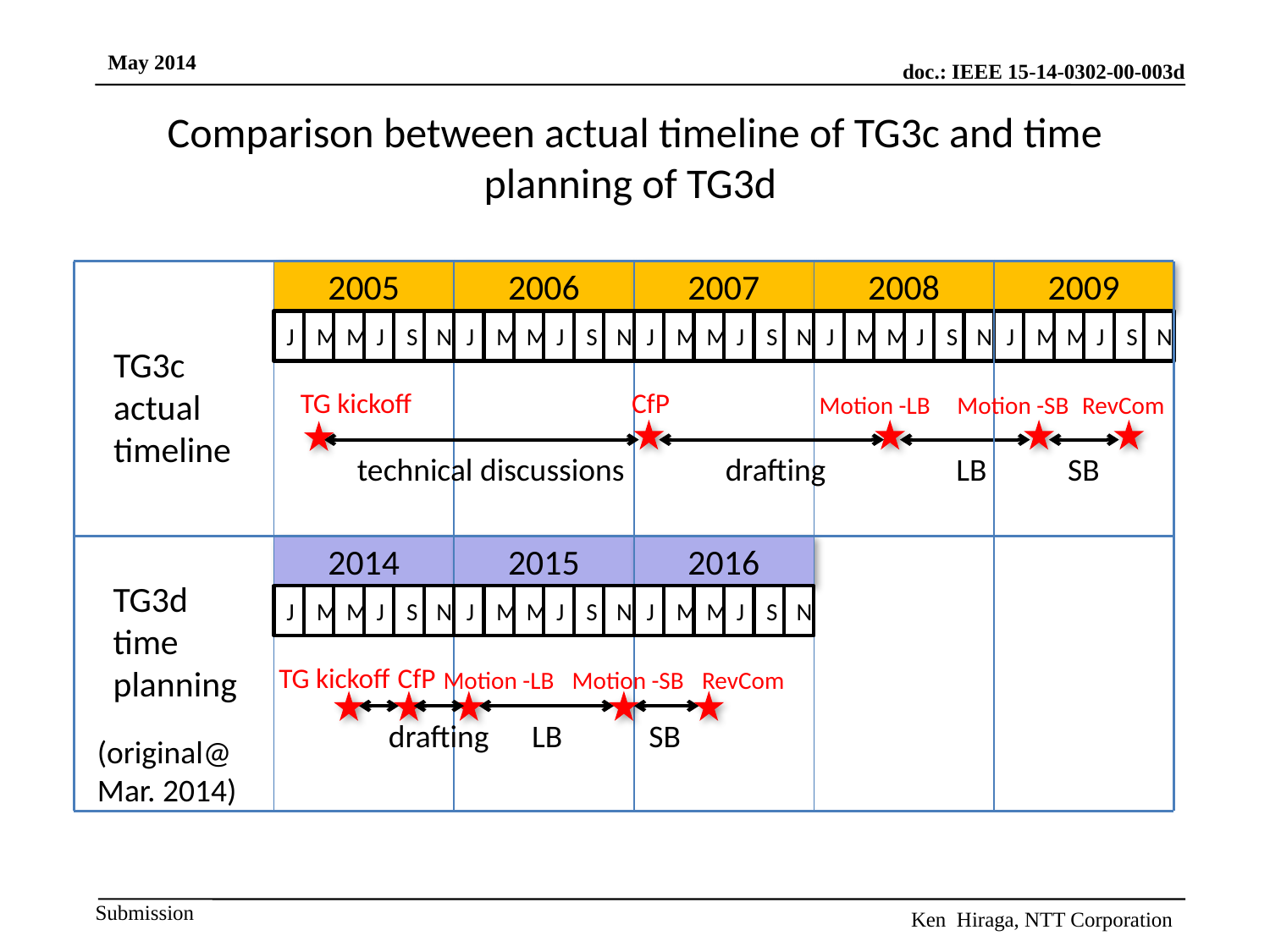

Comparison between actual timeline of TG3c and time planning of TG3d
2005
2006
2007
2008
2009
J
M
M
J
S
N
J
M
M
J
S
N
J
M
M
J
S
N
J
M
M
J
S
N
J
M
M
J
S
N
TG3c
actual
timeline
TG kickoff
CfP
Motion -LB
Motion -SB
RevCom

technical discussions
drafting
LB
SB
2014
2015
2016
TG3d
time
planning
J
M
M
J
S
N
J
M
M
J
S
N
J
M
M
J
S
N
TG kickoff
CfP
Motion -LB
Motion -SB
RevCom

drafting
LB
SB
(original@Mar. 2014)